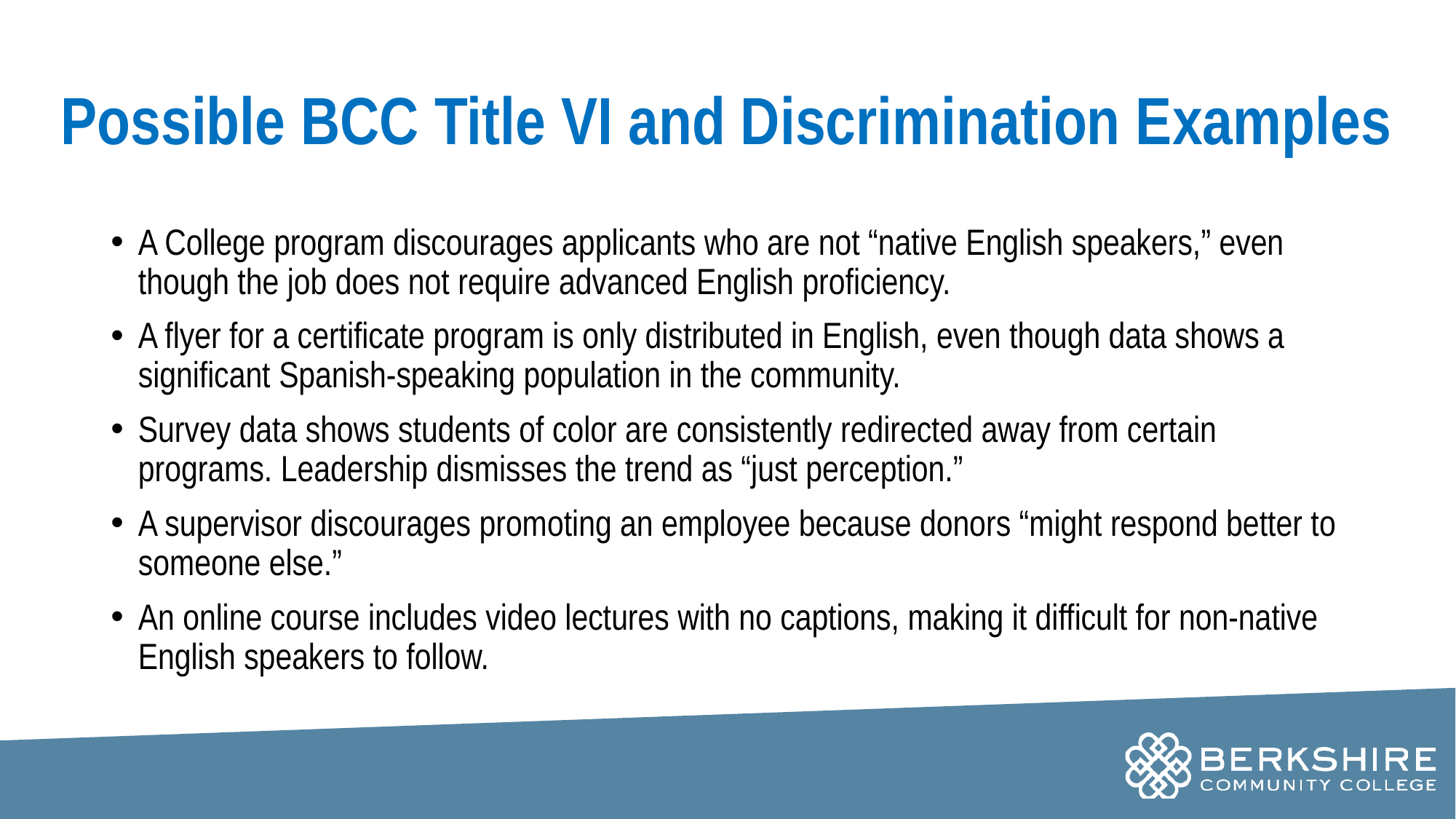

# Possible BCC Title VI and Discrimination Examples
A College program discourages applicants who are not “native English speakers,” even though the job does not require advanced English proficiency.
A flyer for a certificate program is only distributed in English, even though data shows a significant Spanish-speaking population in the community.
Survey data shows students of color are consistently redirected away from certain programs. Leadership dismisses the trend as “just perception.”
A supervisor discourages promoting an employee because donors “might respond better to someone else.”
An online course includes video lectures with no captions, making it difficult for non-native English speakers to follow.